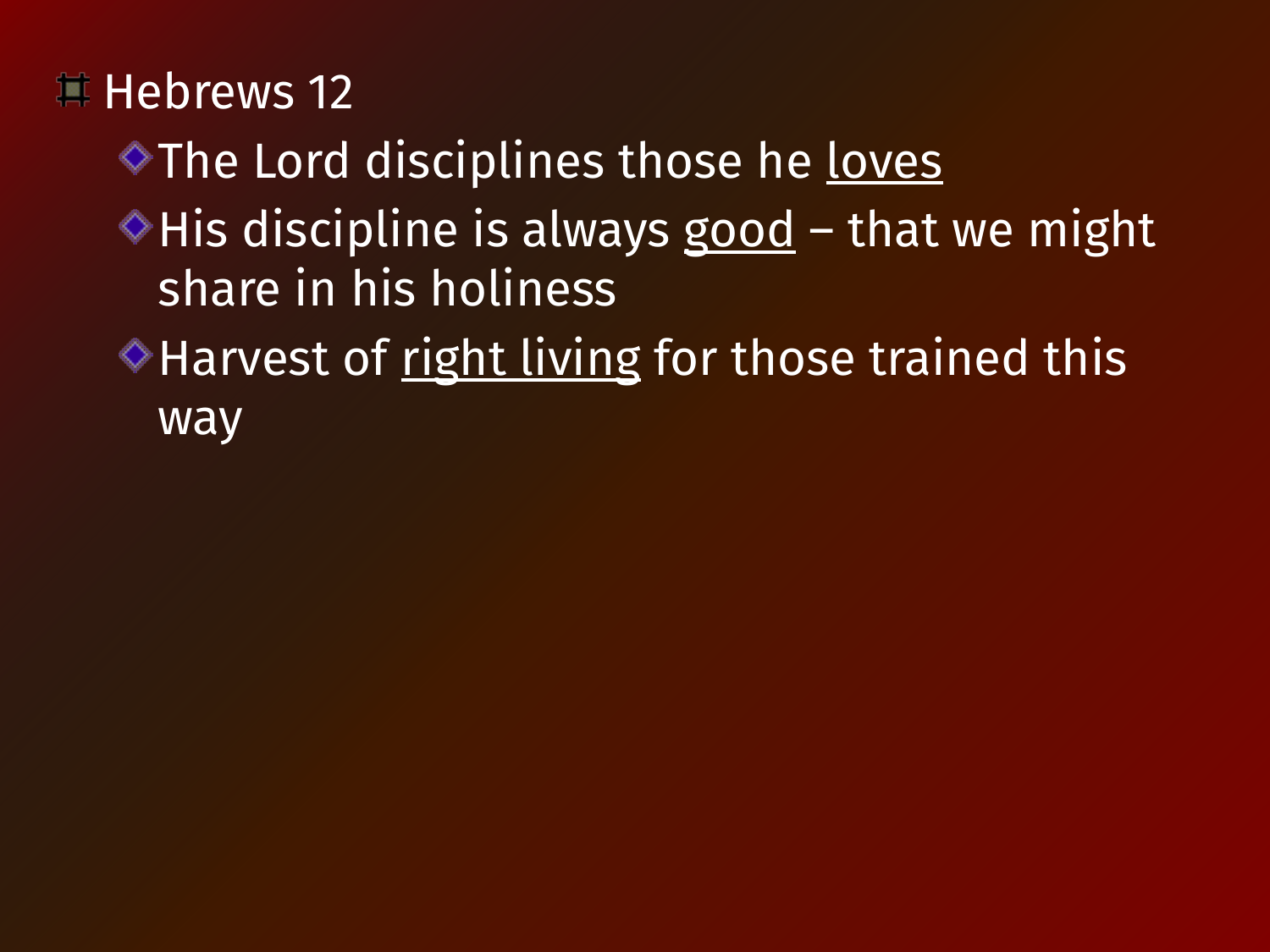

Hebrews 12
The Lord disciplines those he loves
His discipline is always good – that we might share in his holiness
Harvest of right living for those trained this way